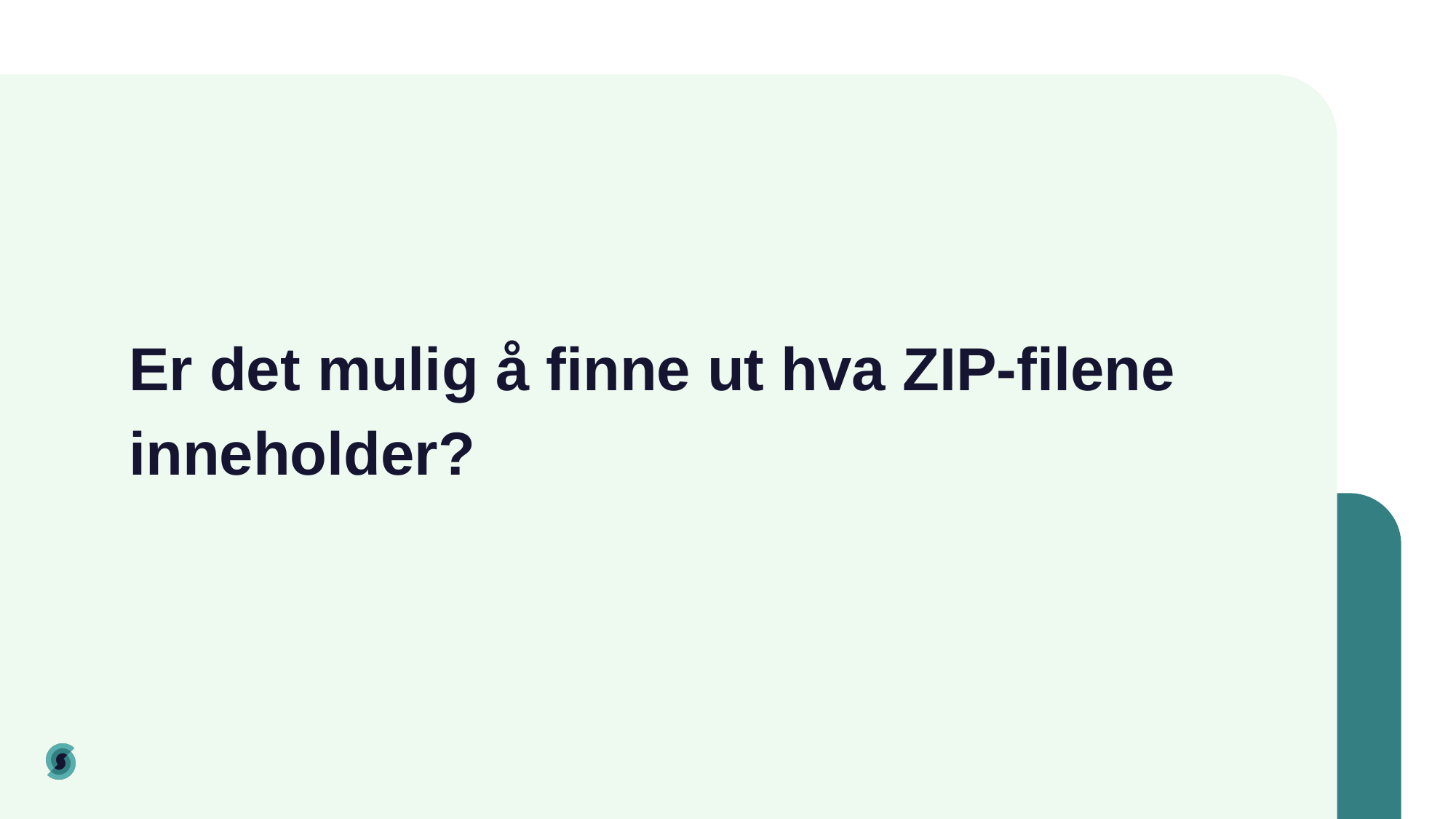

# Er det mulig å finne ut hva ZIP-filene inneholder?